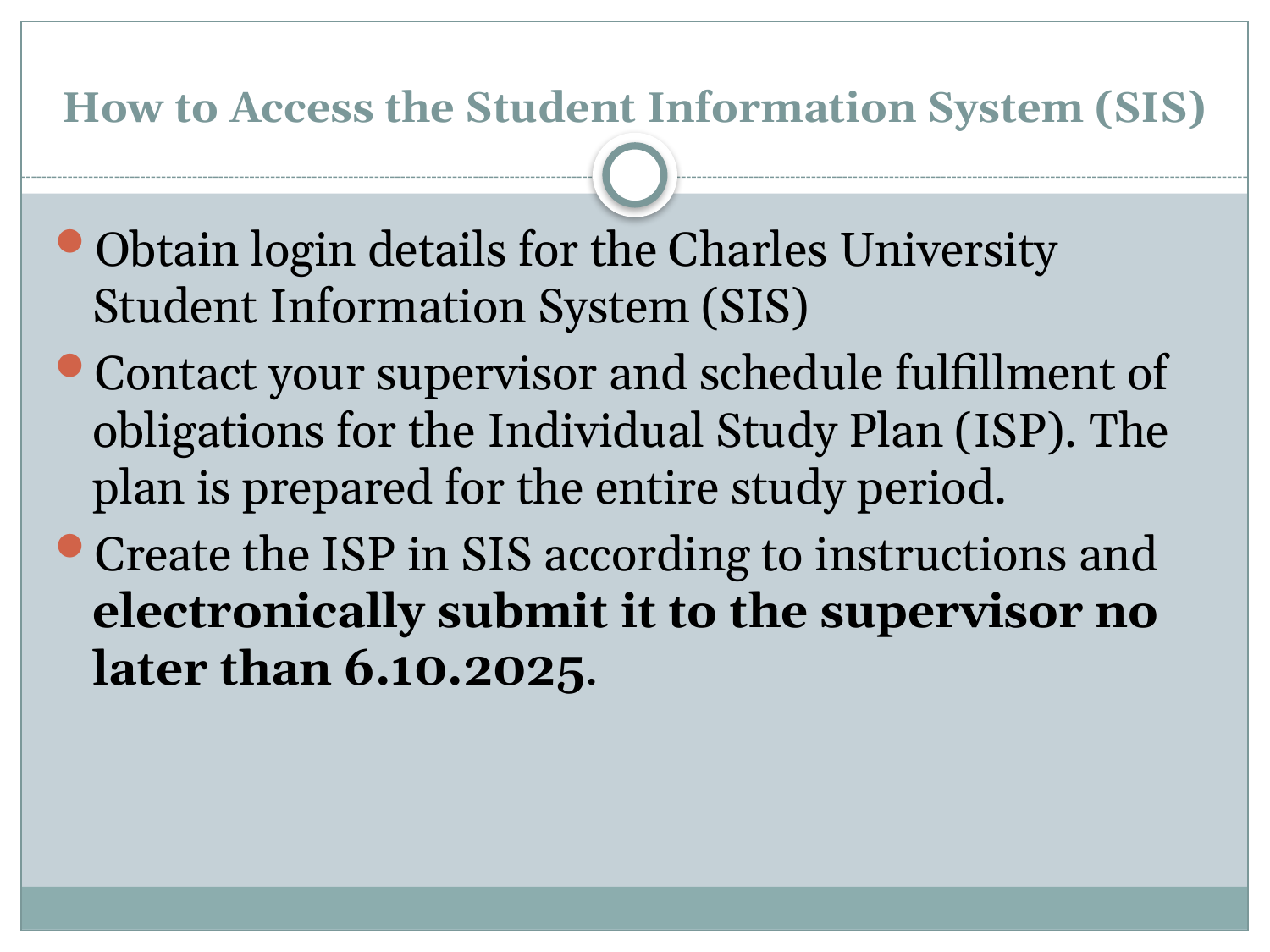

# How to Access the Student Information System (SIS)
Obtain login details for the Charles University Student Information System (SIS)
Contact your supervisor and schedule fulfillment of obligations for the Individual Study Plan (ISP). The plan is prepared for the entire study period.
Create the ISP in SIS according to instructions and electronically submit it to the supervisor no later than 6.10.2025.